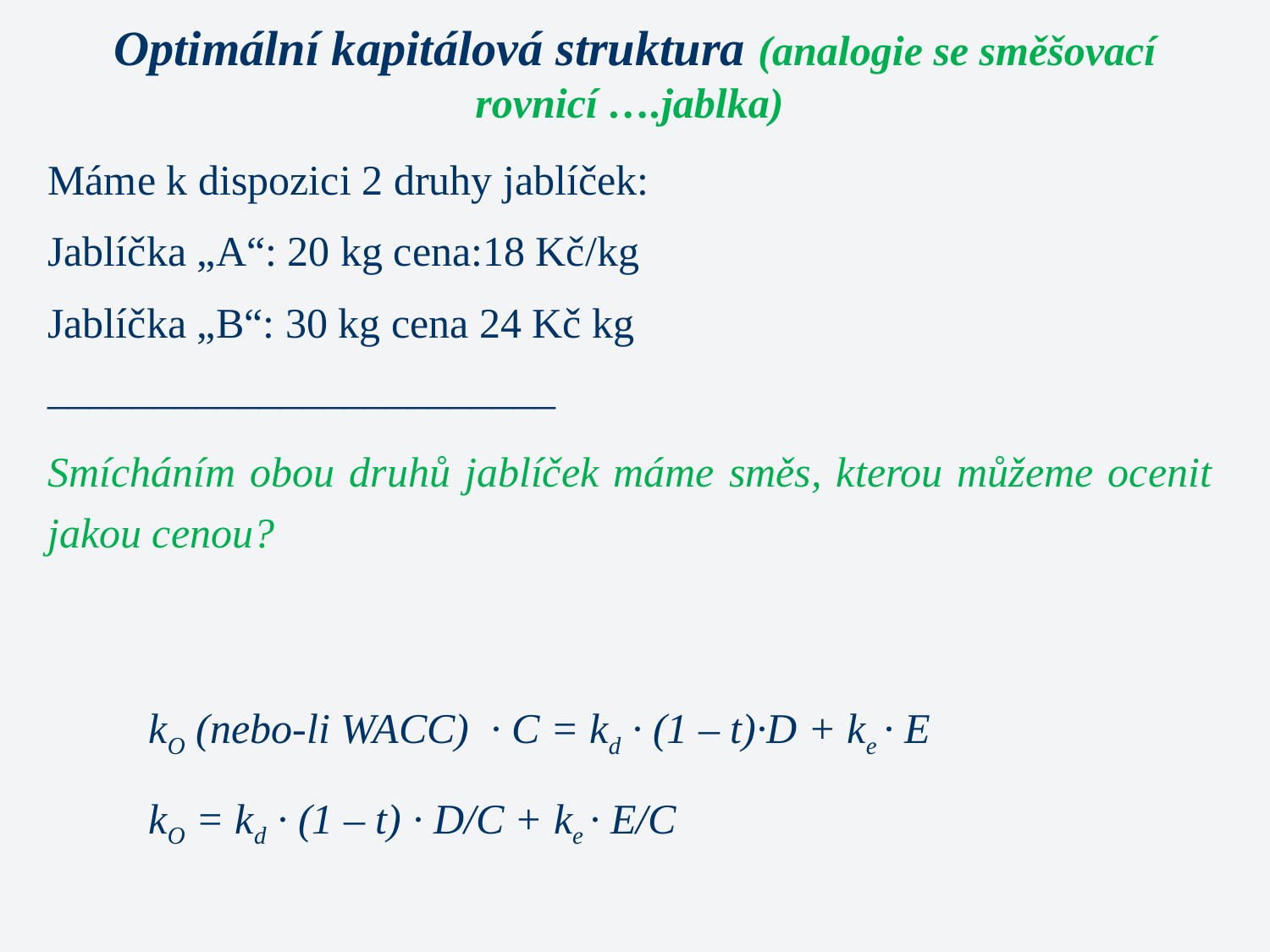

# Optimální kapitálová struktura (analogie se směšovací rovnicí ….jablka)
Máme k dispozici 2 druhy jablíček:
Jablíčka „A“: 20 kg cena:18 Kč/kg
Jablíčka „B“: 30 kg cena 24 Kč kg
________________________
Smícháním obou druhů jablíček máme směs, kterou můžeme ocenit jakou cenou?

kO (nebo-li WACC)  ∙ C = kd ∙ (1 – t)∙D + ke ∙ E
kO = kd ∙ (1 – t) ∙ D/C + ke ∙ E/C